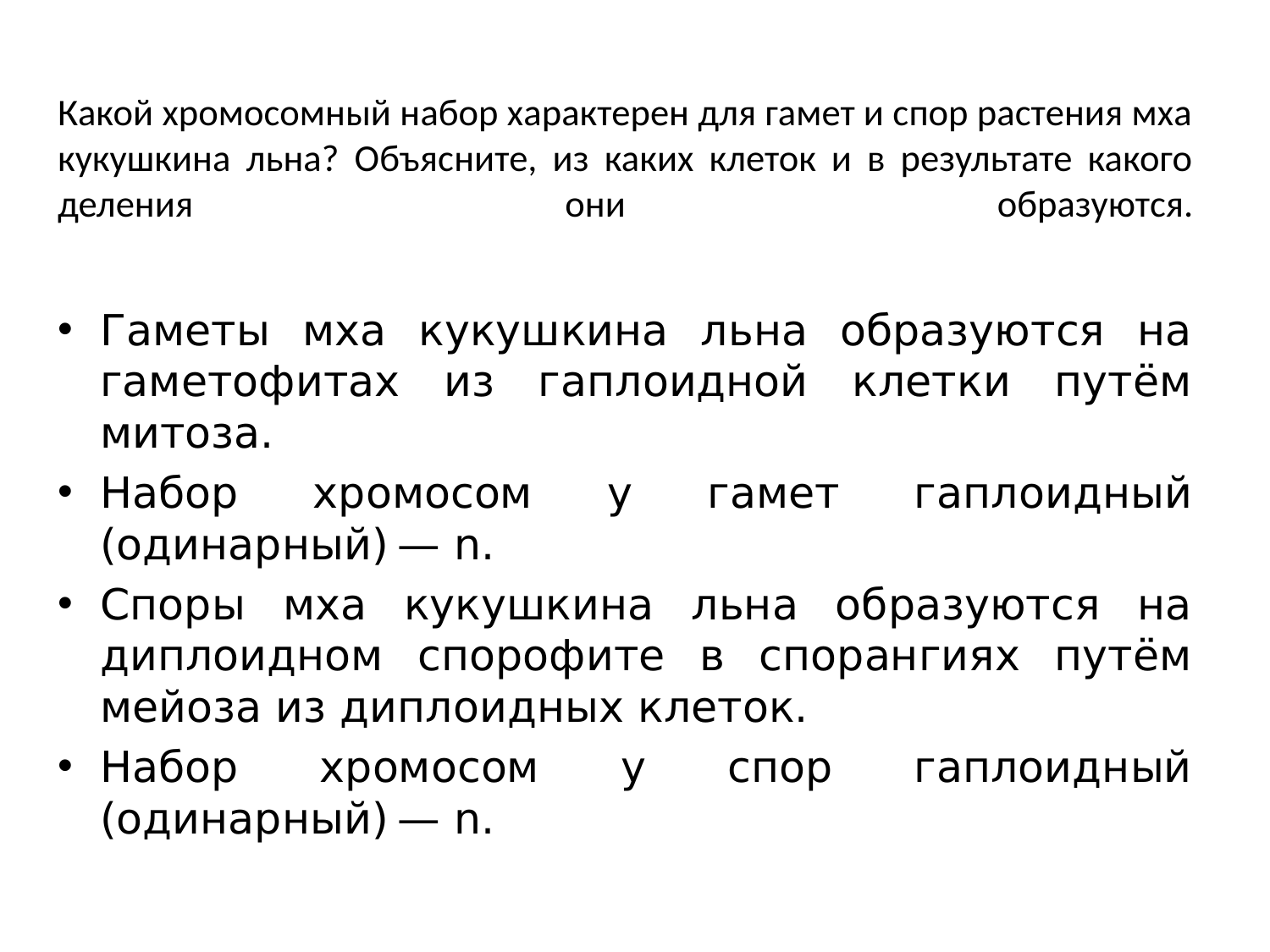

# Какой хромосомный набор характерен для гамет и спор растения мха кукушкина льна? Объясните, из каких клеток и в результате какого деления они образуются.
Гаметы мха кукушкина льна образуются на гаметофитах из гаплоидной клетки путём митоза.
Набор хромосом у гамет гаплоидный (одинарный) — n.
Споры мха кукушкина льна образуются на диплоидном спорофите в спорангиях путём мейоза из диплоидных клеток.
Набор хромосом у спор гаплоидный (одинарный) — n.